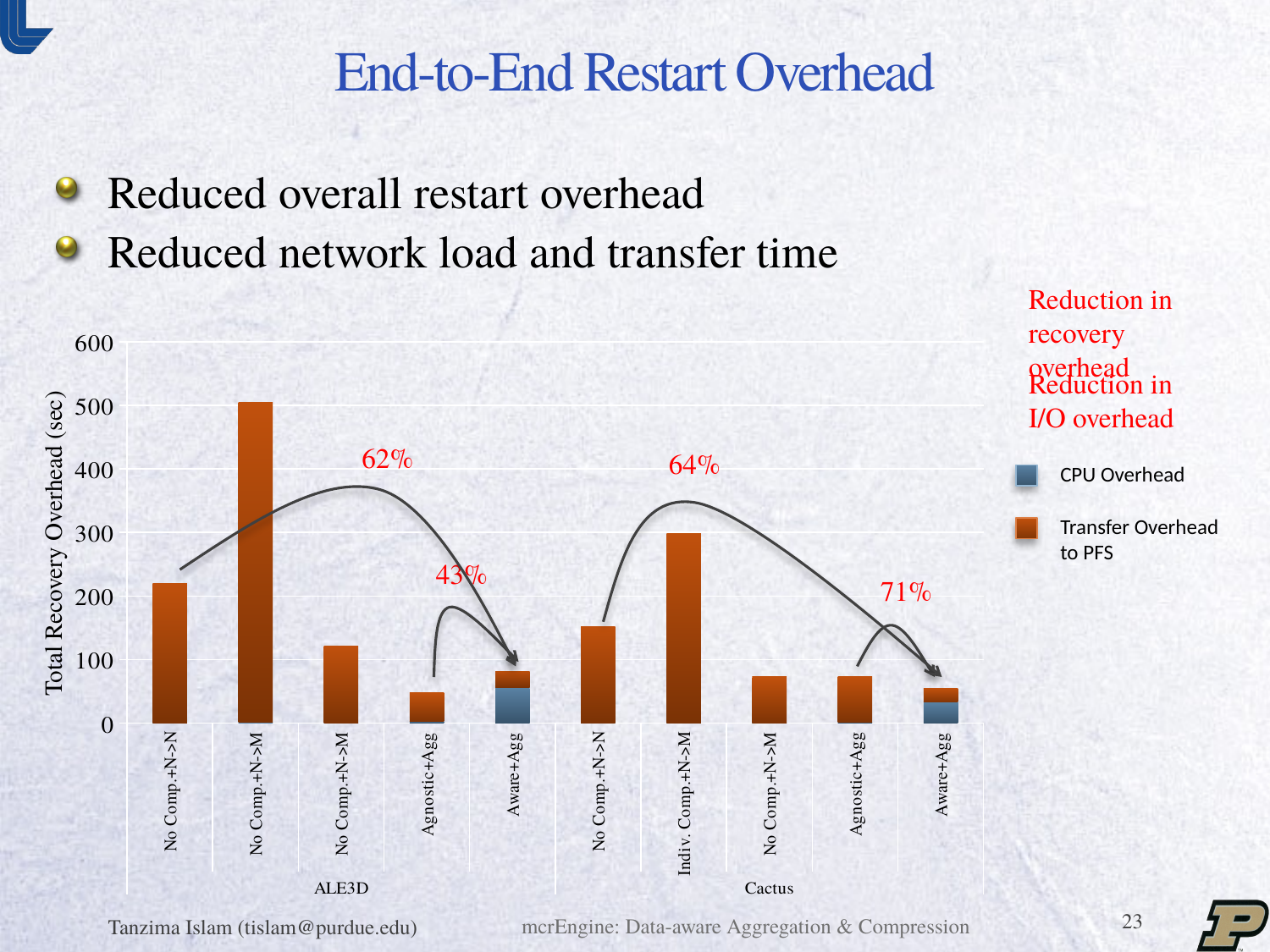

# End-to-End Restart Overhead
Reduced overall restart overhead
Reduced network load and transfer time
Reduction in
recovery
overhead

### Chart

| Category |  |  |
|---|---|---|
| No Comp.+N->N | 0.0 | 219.962 |
| No Comp.+N->M | 1.2295 | 503.718571429 |
| No Comp.+N->M | 0.0 | 120.704 |
| Agnostic+Agg | 3.25332 | 45.23 |
| Aware+Agg | 56.5855785 | 25.408 |
| No Comp.+N->N | 0.0 | 151.814 |
| Indiv. Comp.+N->M | 0.8288 | 297.794 |
| No Comp.+N->M | 0.0 | 73.292 |
| Agnostic+Agg | 1.58482 | 72.388 |
| Aware+Agg | 33.36046149999999 | 21.127 |
Reduction in
I/O overhead
62%
64%
Total Recovery Overhead (sec)
CPU Overhead

Transfer Overhead
to PFS

43%
71%

Tanzima Islam (tislam@purdue.edu)
mcrEngine: Data-aware Aggregation & Compression